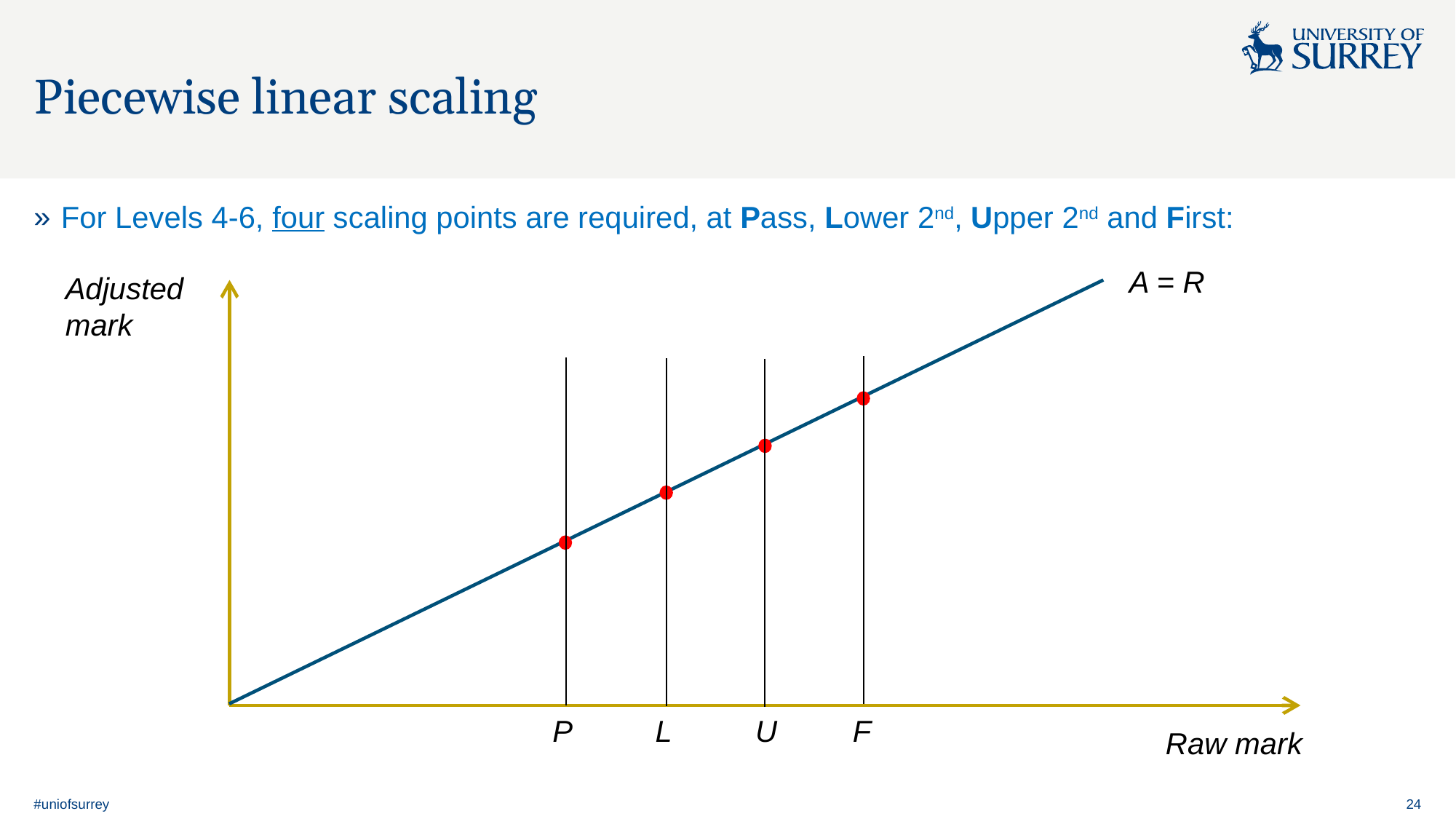

# Piecewise linear scaling
For Levels 4-6, four scaling points are required, at Pass, Lower 2nd, Upper 2nd and First:
A = R
Adjusted
mark

P          L          U         F
Raw mark
#uniofsurrey
24